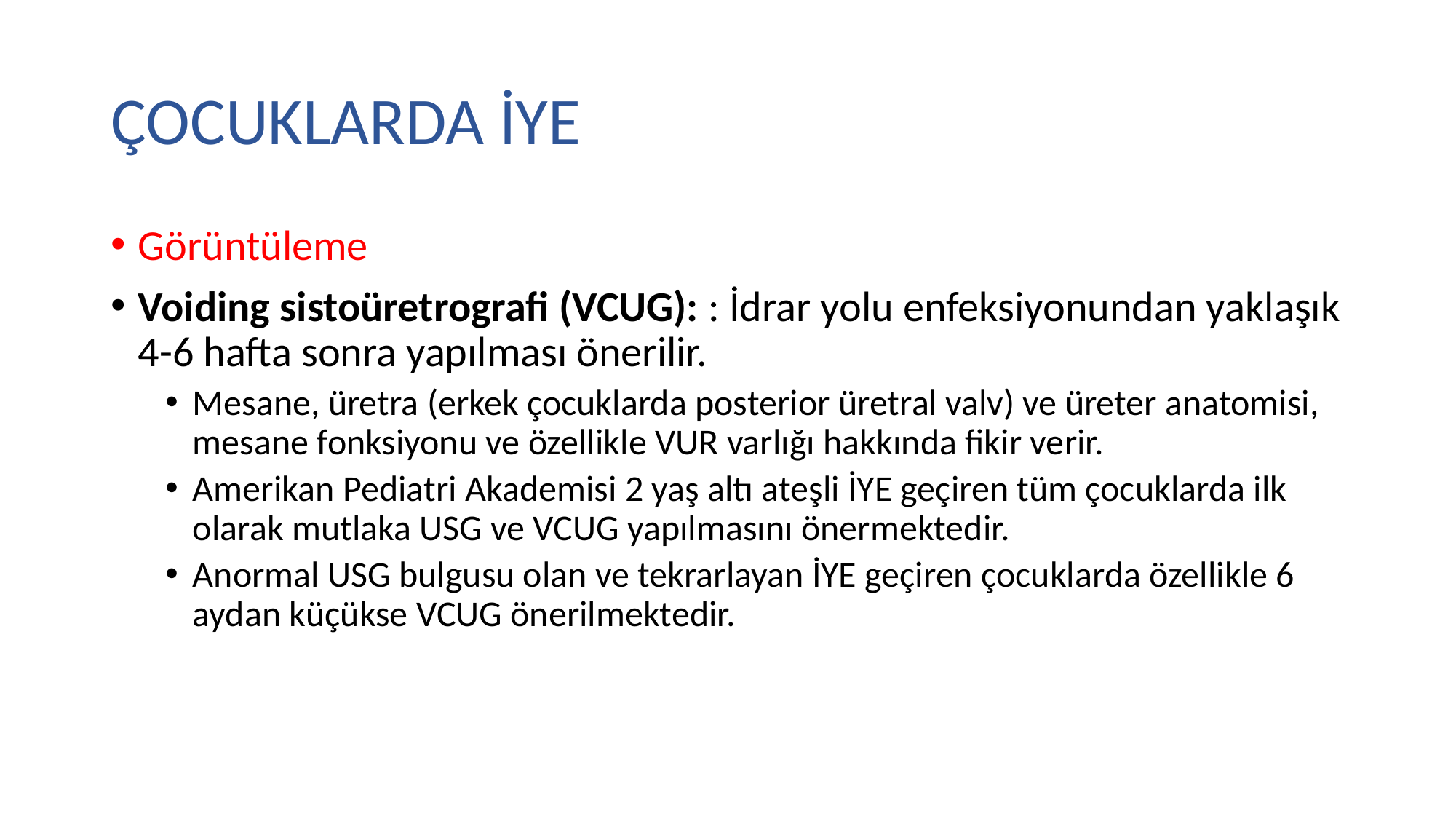

# ÇOCUKLARDA İYE
Görüntüleme
Voiding sistoüretrografi (VCUG): : İdrar yolu enfeksiyonundan yaklaşık 4-6 hafta sonra yapılması önerilir.
Mesane, üretra (erkek çocuklarda posterior üretral valv) ve üreter anatomisi, mesane fonksiyonu ve özellikle VUR varlığı hakkında fikir verir.
Amerikan Pediatri Akademisi 2 yaş altı ateşli İYE geçiren tüm çocuklarda ilk olarak mutlaka USG ve VCUG yapılmasını önermektedir.
Anormal USG bulgusu olan ve tekrarlayan İYE geçiren çocuklarda özellikle 6 aydan küçükse VCUG önerilmektedir.